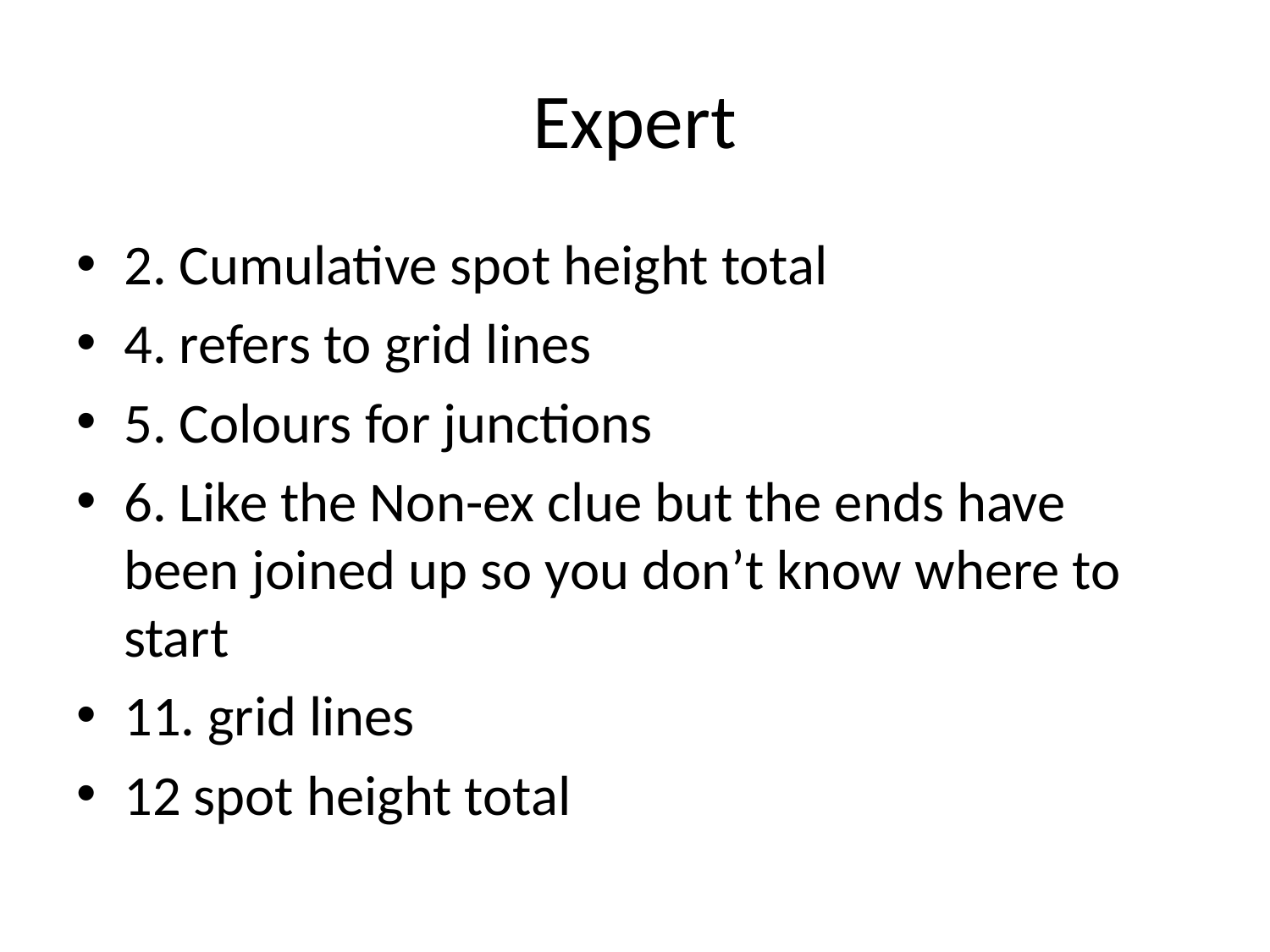

# Expert
2. Cumulative spot height total
4. refers to grid lines
5. Colours for junctions
6. Like the Non-ex clue but the ends have been joined up so you don’t know where to start
11. grid lines
12 spot height total